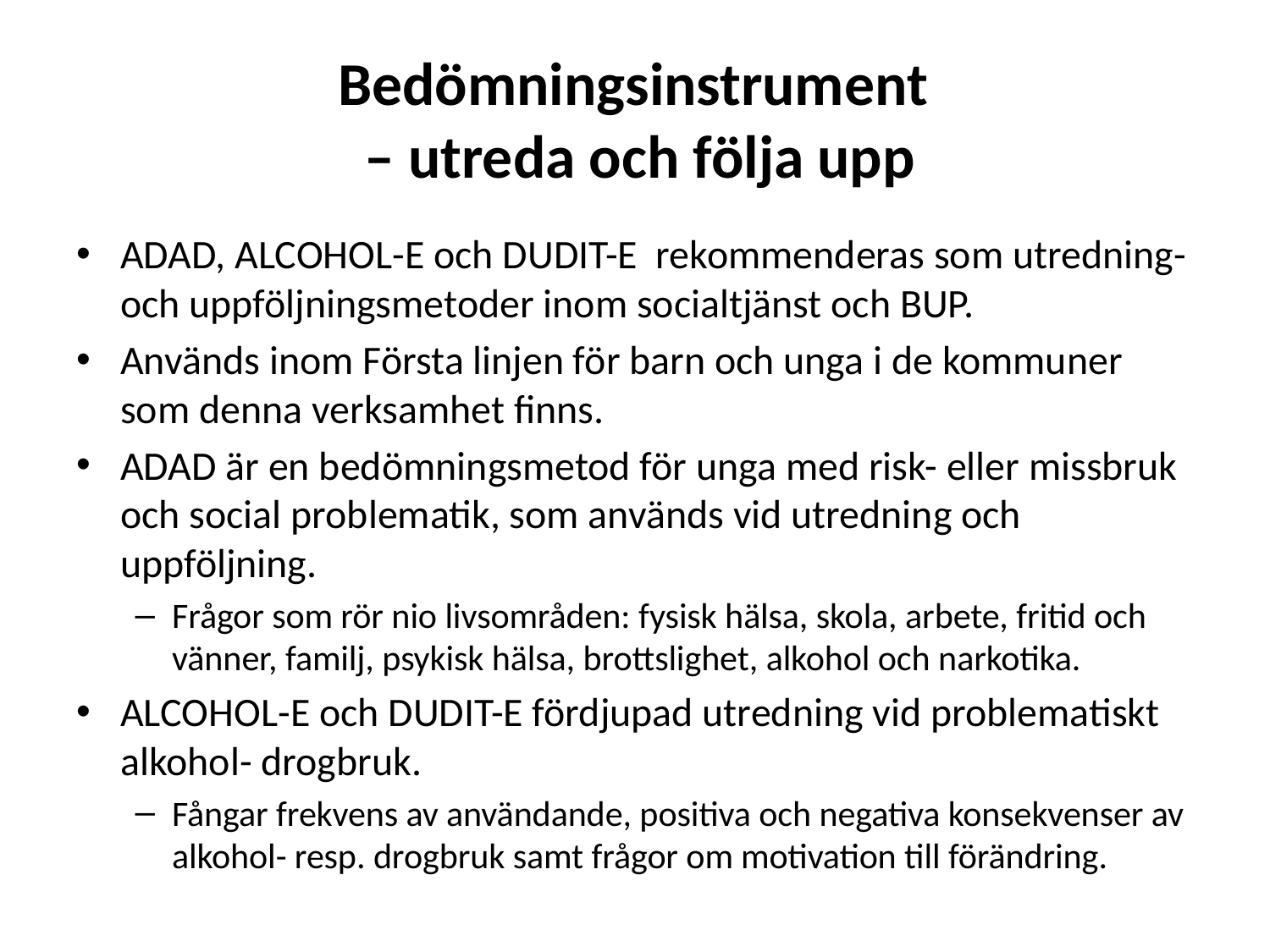

# Bedömningsinstrument – utreda och följa upp
ADAD, ALCOHOL-E och DUDIT-E  rekommenderas som utredning- och uppföljningsmetoder inom socialtjänst och BUP.
Används inom Första linjen för barn och unga i de kommuner som denna verksamhet finns.
ADAD är en bedömningsmetod för unga med risk- eller missbruk och social problematik, som används vid utredning och uppföljning.
Frågor som rör nio livsområden: fysisk hälsa, skola, arbete, fritid och vänner, familj, psykisk hälsa, brottslighet, alkohol och narkotika.
ALCOHOL-E och DUDIT-E fördjupad utredning vid problematiskt alkohol- drogbruk.
Fångar frekvens av användande, positiva och negativa konsekvenser av alkohol- resp. drogbruk samt frågor om motivation till förändring.